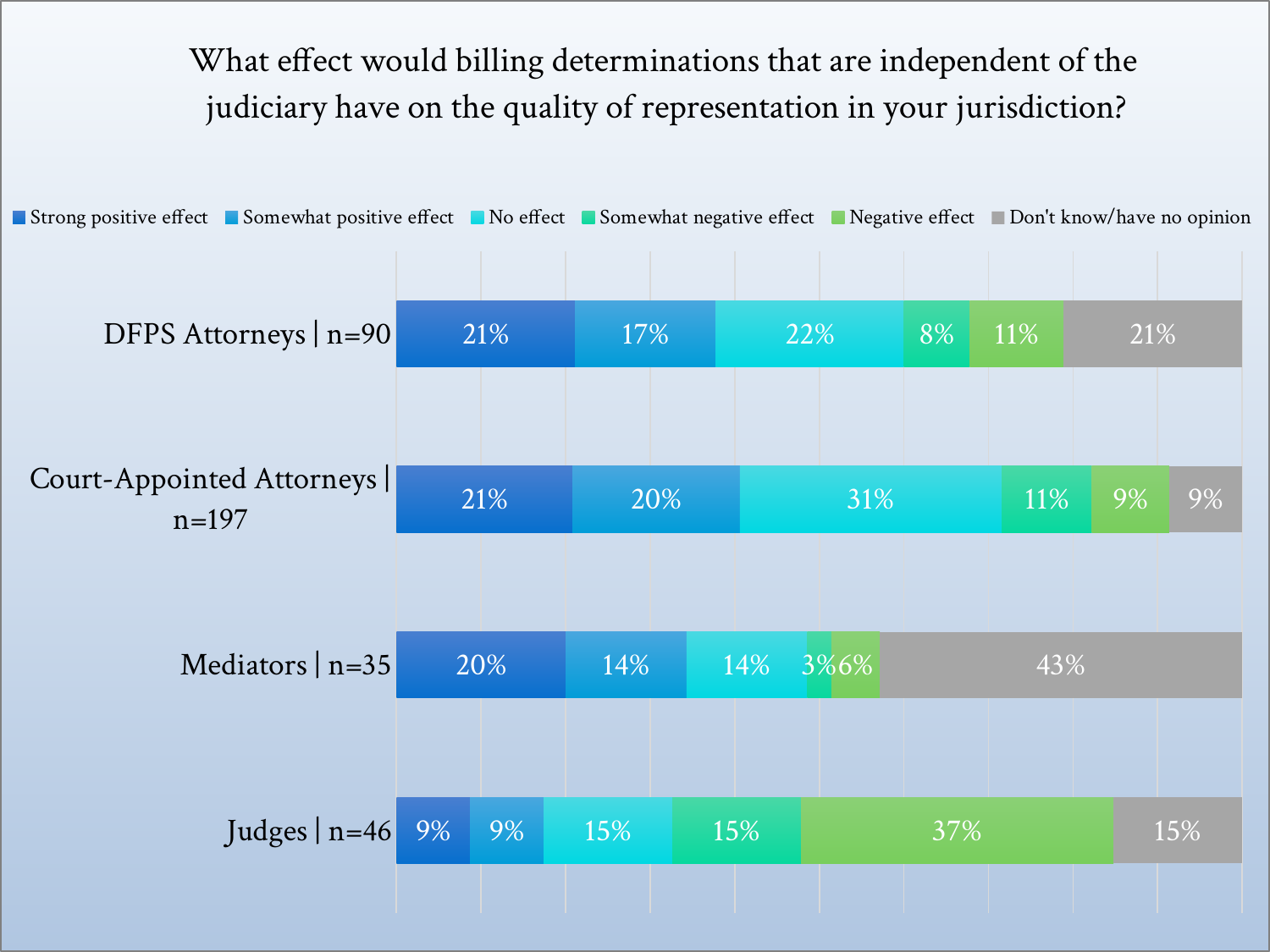

### Chart: What effect would billing determinations that are independent of the judiciary have on the quality of representation in your jurisdiction?

| Category | Strong positive effect | Somewhat positive effect | No effect | Somewhat negative effect | Negative effect | Don't know/have no opinion |
|---|---|---|---|---|---|---|
| Judges | n=46 | 8.695652173913043 | 8.695652173913043 | 15.217391304347828 | 15.217391304347828 | 36.95652173913043 | 15.217391304347828 |
| Mediators | n=35 | 20.0 | 14.285714285714285 | 14.285714285714285 | 2.857142857142857 | 5.714285714285714 | 42.857142857142854 |
| Court-Appointed Attorneys | n=197 | 20.812182741116754 | 19.796954314720814 | 30.96446700507614 | 10.65989847715736 | 9.137055837563452 | 8.629441624365482 |
| DFPS Attorneys | n=90 | 21.11111111111111 | 16.666666666666664 | 22.22222222222222 | 7.777777777777778 | 11.11111111111111 | 21.11111111111111 |